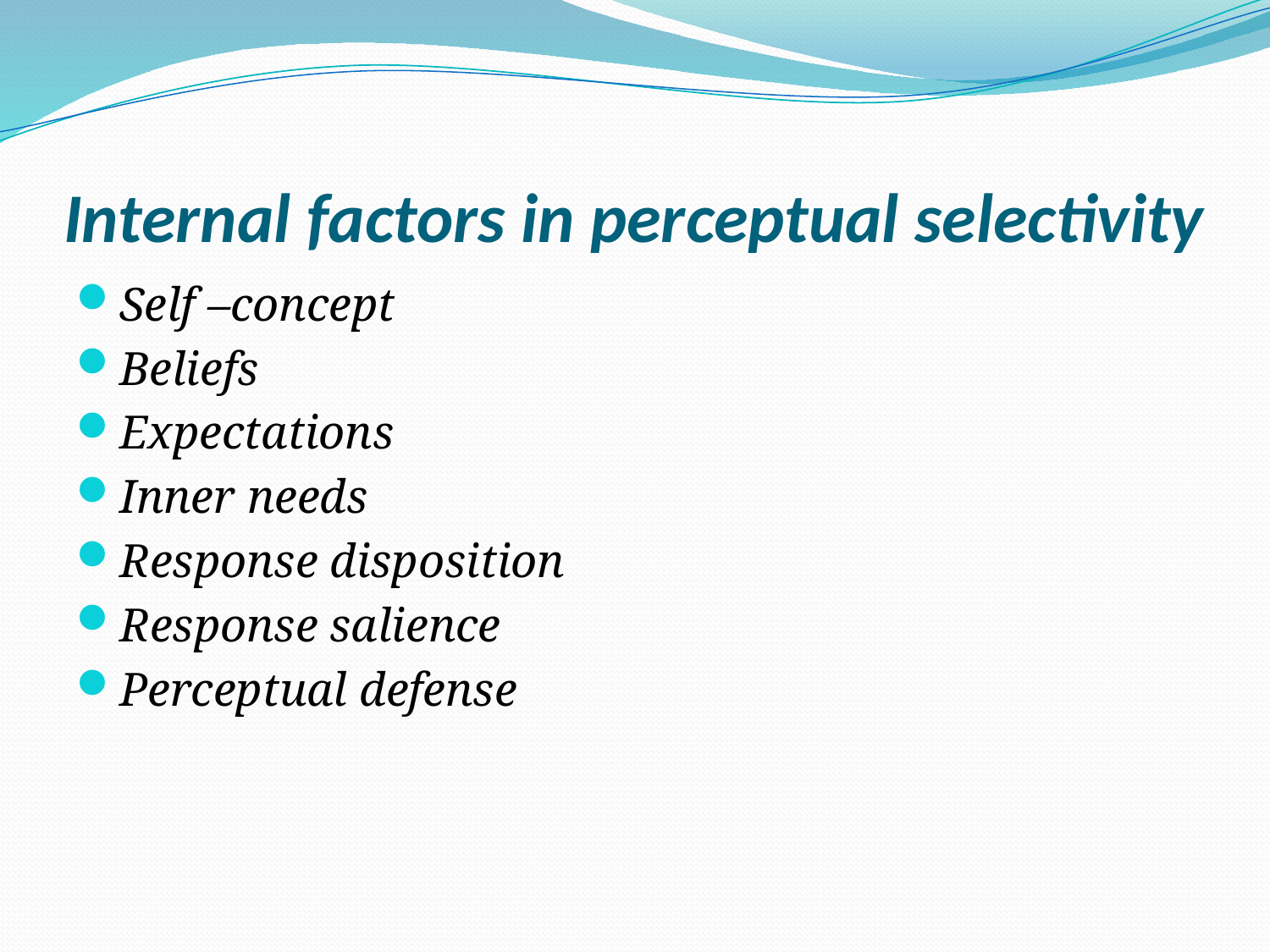

# Internal factors in perceptual selectivity
Self –concept
Beliefs
Expectations
Inner needs
Response disposition
Response salience
Perceptual defense